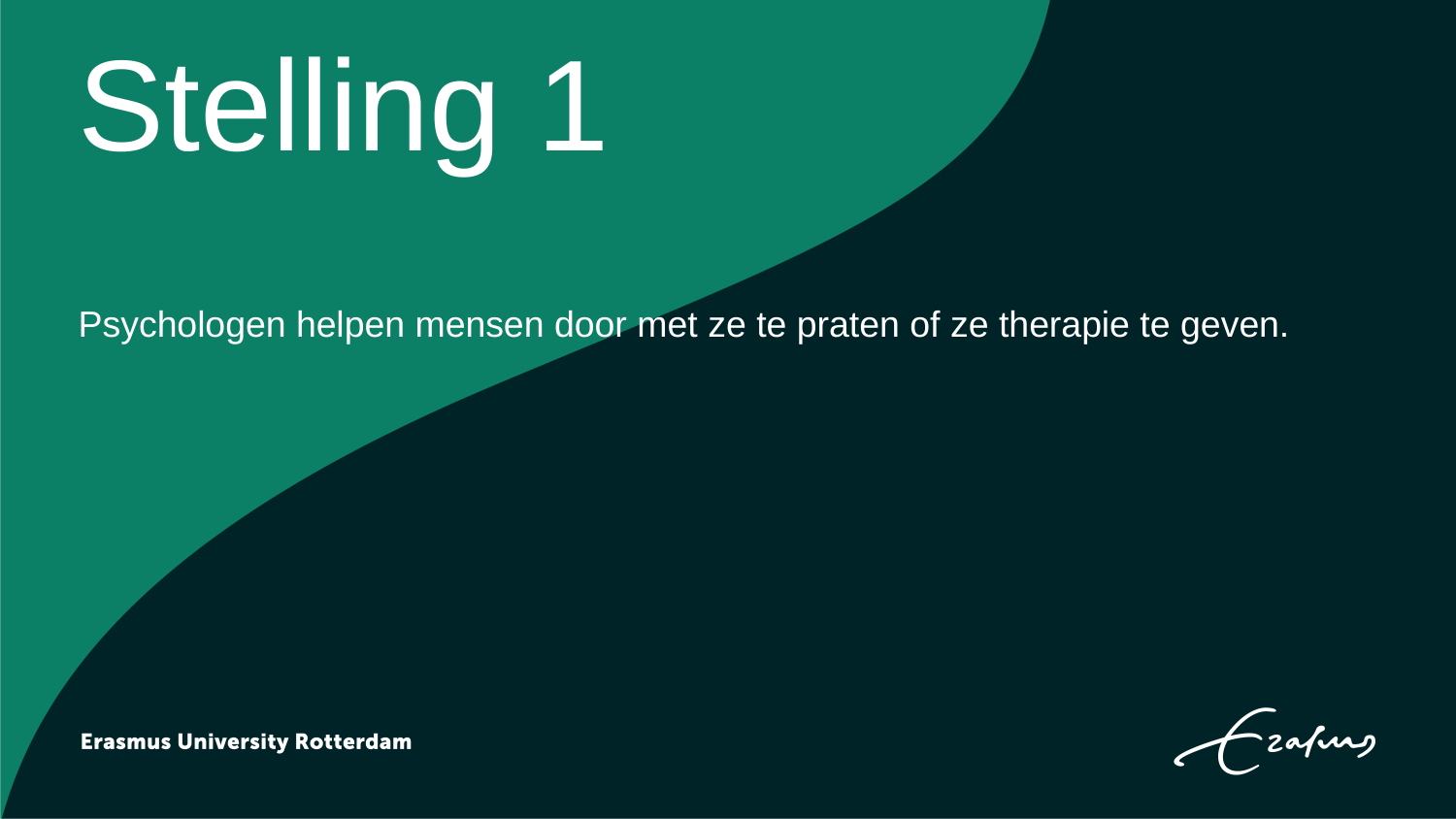

# Stelling 1
Psychologen helpen mensen door met ze te praten of ze therapie te geven.